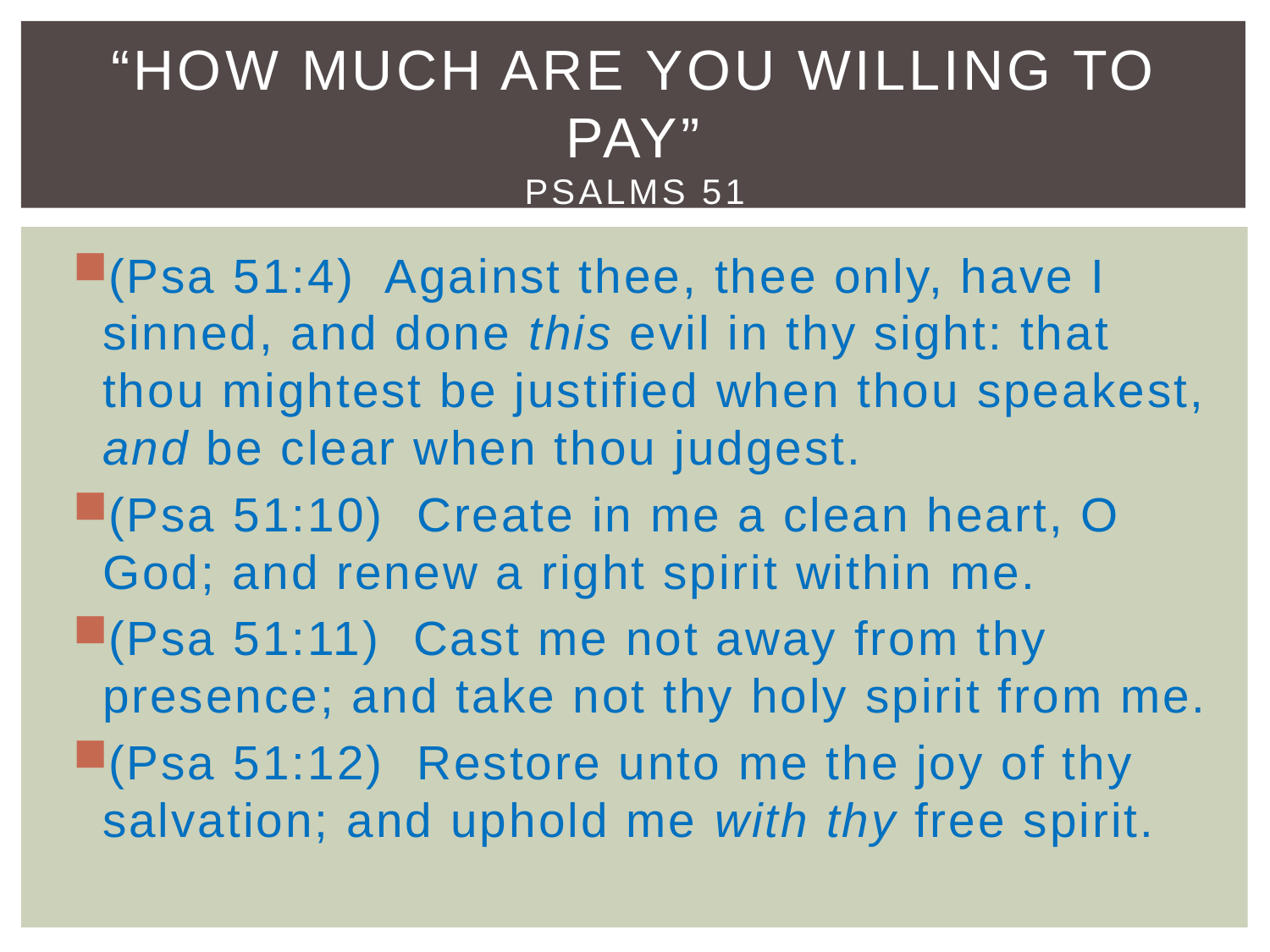

# “How much are you willing to pay” Psalms 51
(Psa 51:4)  Against thee, thee only, have I sinned, and done this evil in thy sight: that thou mightest be justified when thou speakest, and be clear when thou judgest.
(Psa 51:10)  Create in me a clean heart, O God; and renew a right spirit within me.
(Psa 51:11)  Cast me not away from thy presence; and take not thy holy spirit from me.
(Psa 51:12)  Restore unto me the joy of thy salvation; and uphold me with thy free spirit.